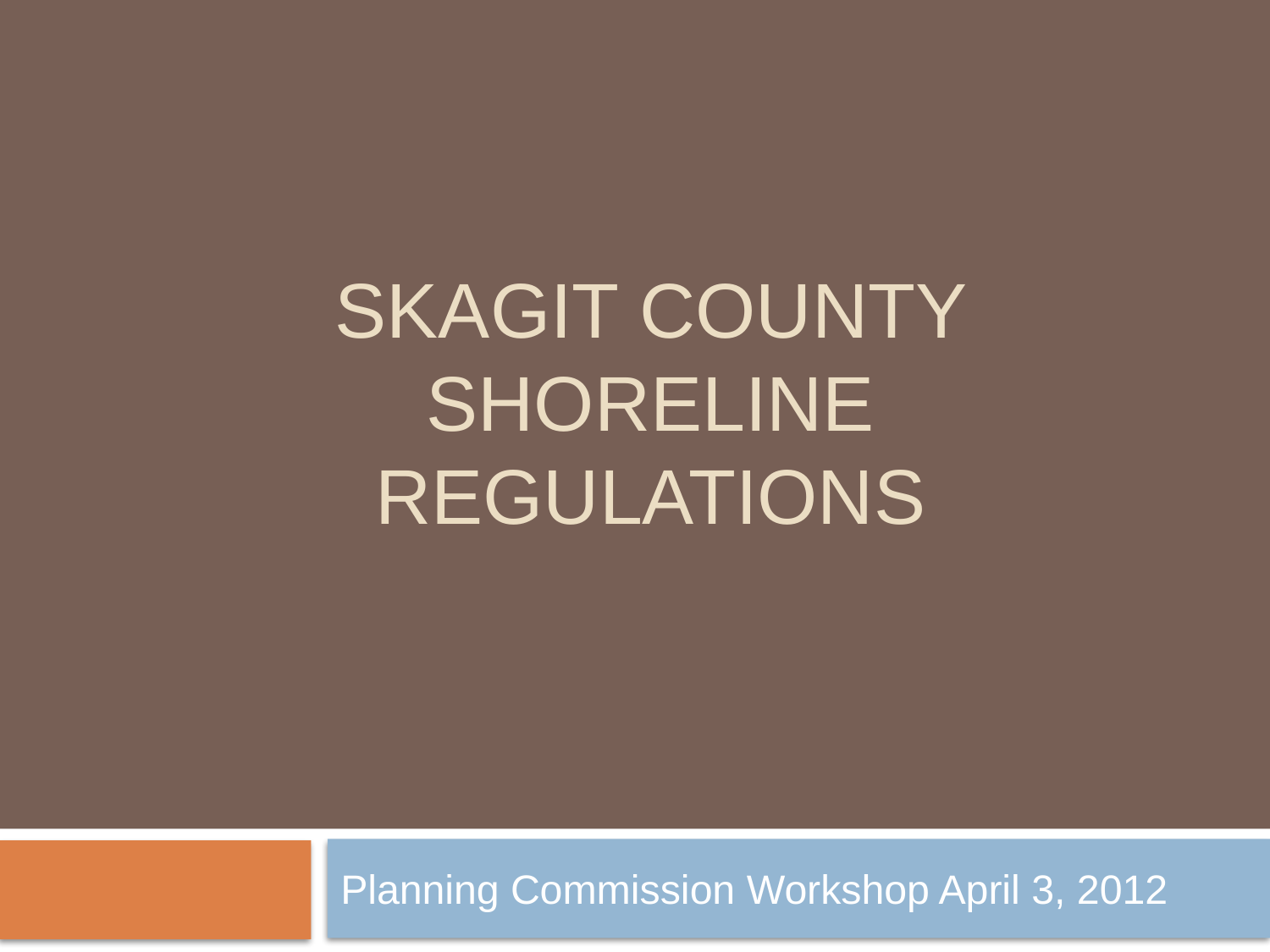

# Skagit County Shoreline regulations
Planning Commission Workshop April 3, 2012